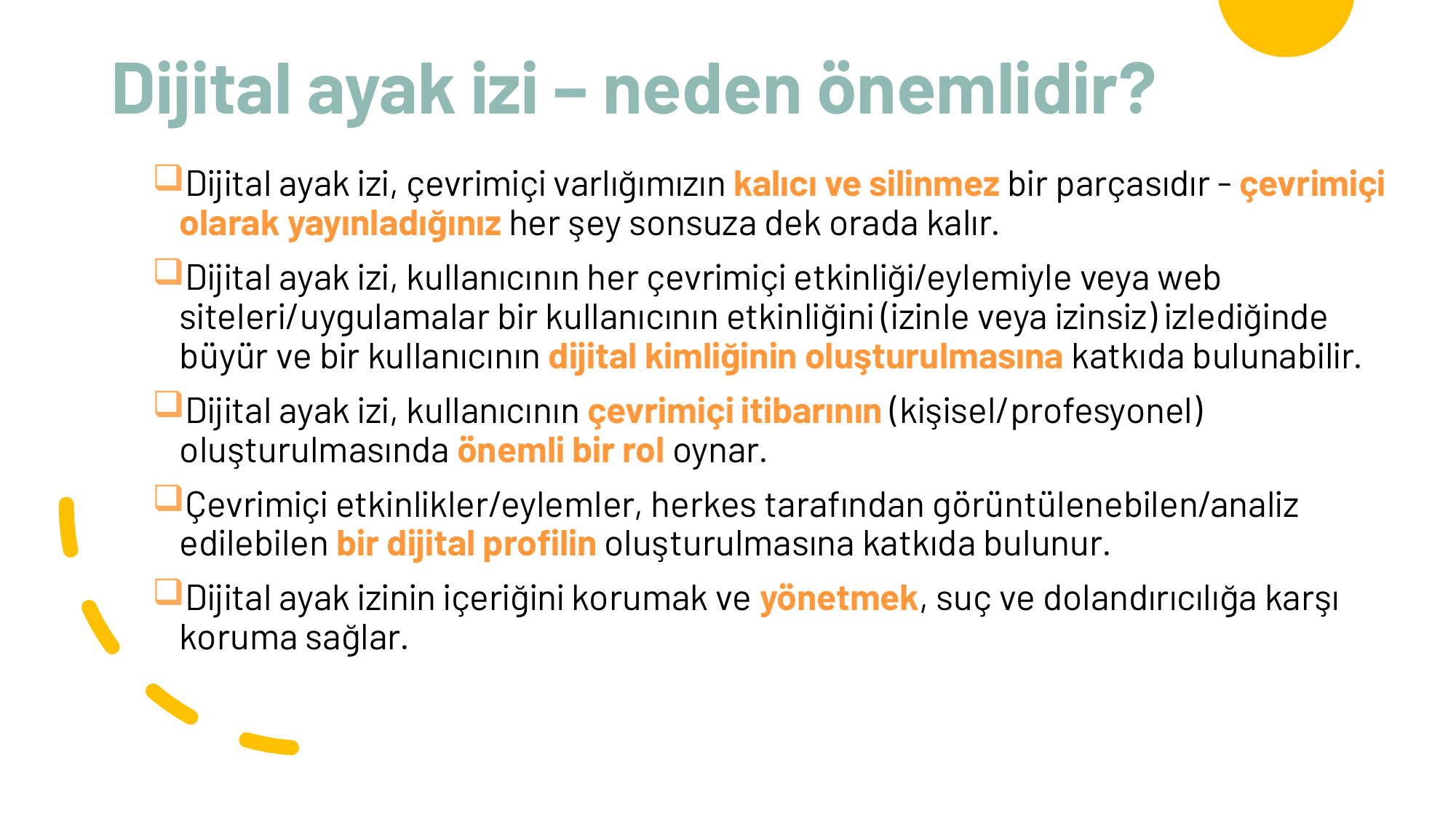

# Dijital ayak izi – neden önemlidir?
Dijital ayak izi, çevrimiçi varlığımızın kalıcı ve silinmez bir parçasıdır - çevrimiçi olarak yayınladığınız her şey sonsuza dek orada kalır.
Dijital ayak izi, kullanıcının her çevrimiçi etkinliği/eylemiyle veya web siteleri/uygulamalar bir kullanıcının etkinliğini (izinle veya izinsiz) izlediğinde büyür ve bir kullanıcının dijital kimliğinin oluşturulmasına katkıda bulunabilir.
Dijital ayak izi, kullanıcının çevrimiçi itibarının (kişisel/profesyonel) oluşturulmasında önemli bir rol oynar.
Çevrimiçi etkinlikler/eylemler, herkes tarafından görüntülenebilen/analiz edilebilen bir dijital profilin oluşturulmasına katkıda bulunur.
Dijital ayak izinin içeriğini korumak ve yönetmek, suç ve dolandırıcılığa karşı koruma sağlar.